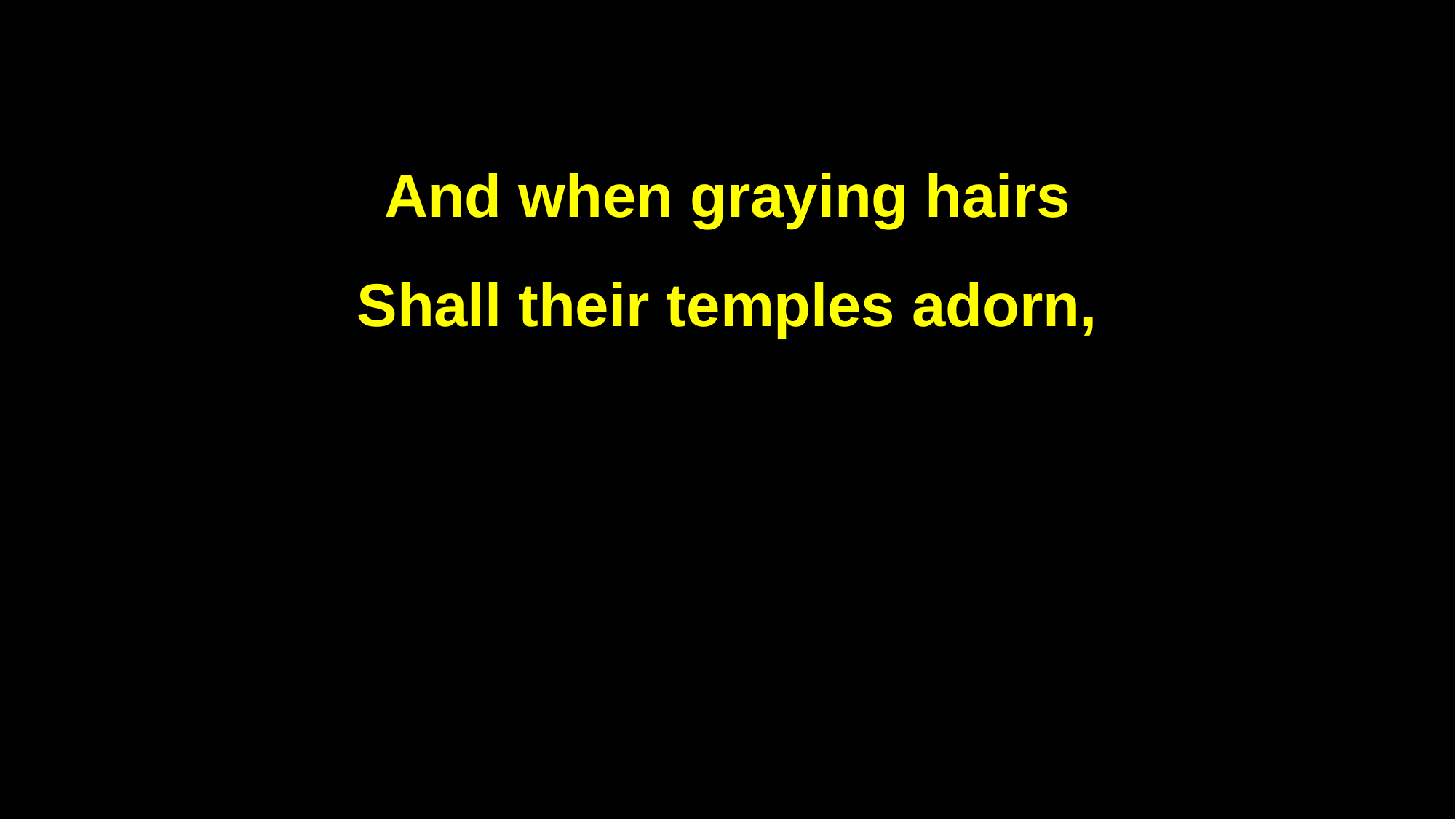

And when graying hairs
Shall their temples adorn,